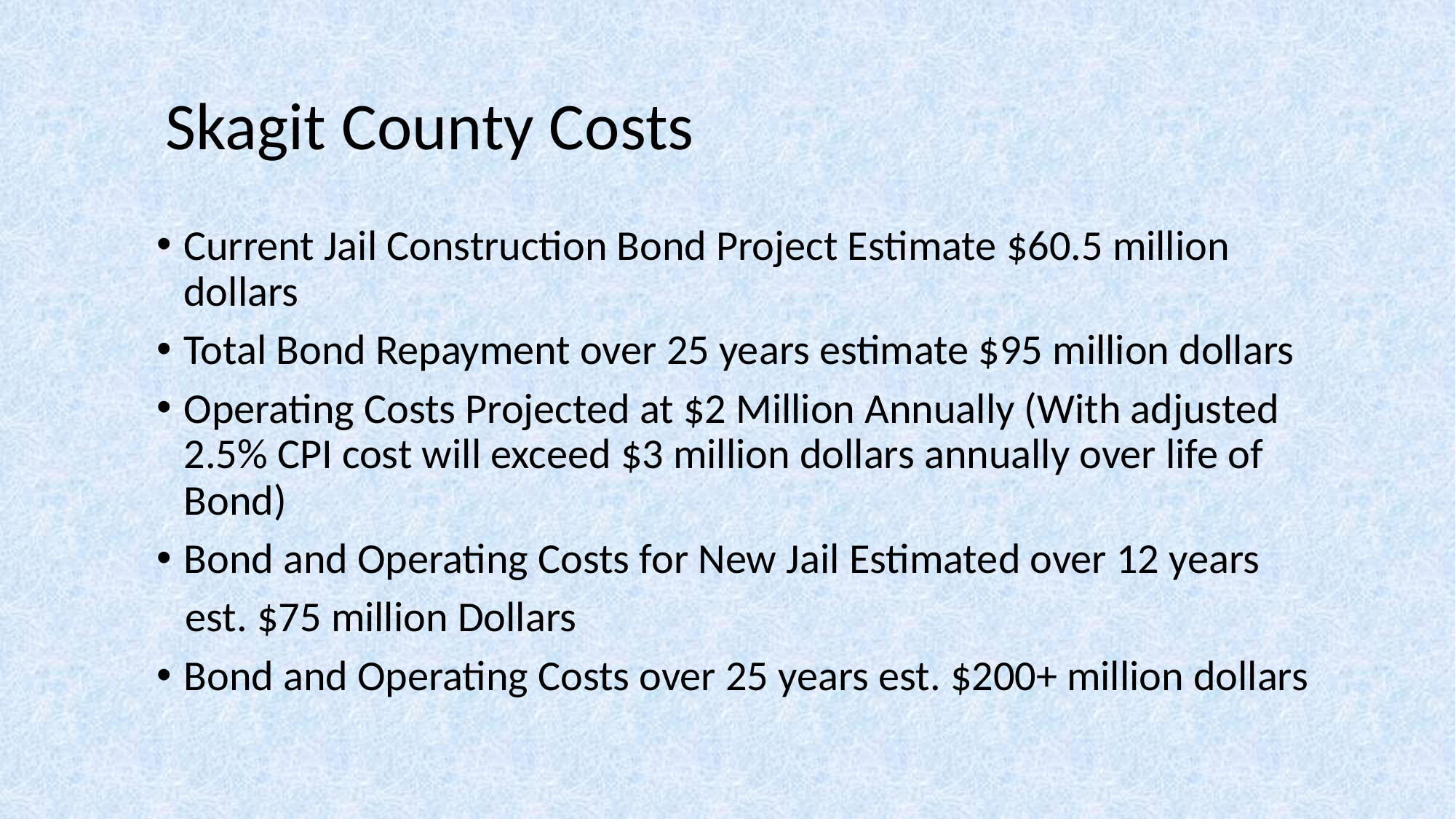

# Skagit County Costs
Current Jail Construction Bond Project Estimate $60.5 million dollars
Total Bond Repayment over 25 years estimate $95 million dollars
Operating Costs Projected at $2 Million Annually (With adjusted 2.5% CPI cost will exceed $3 million dollars annually over life of Bond)
Bond and Operating Costs for New Jail Estimated over 12 years
   est. $75 million Dollars
Bond and Operating Costs over 25 years est. $200+ million dollars